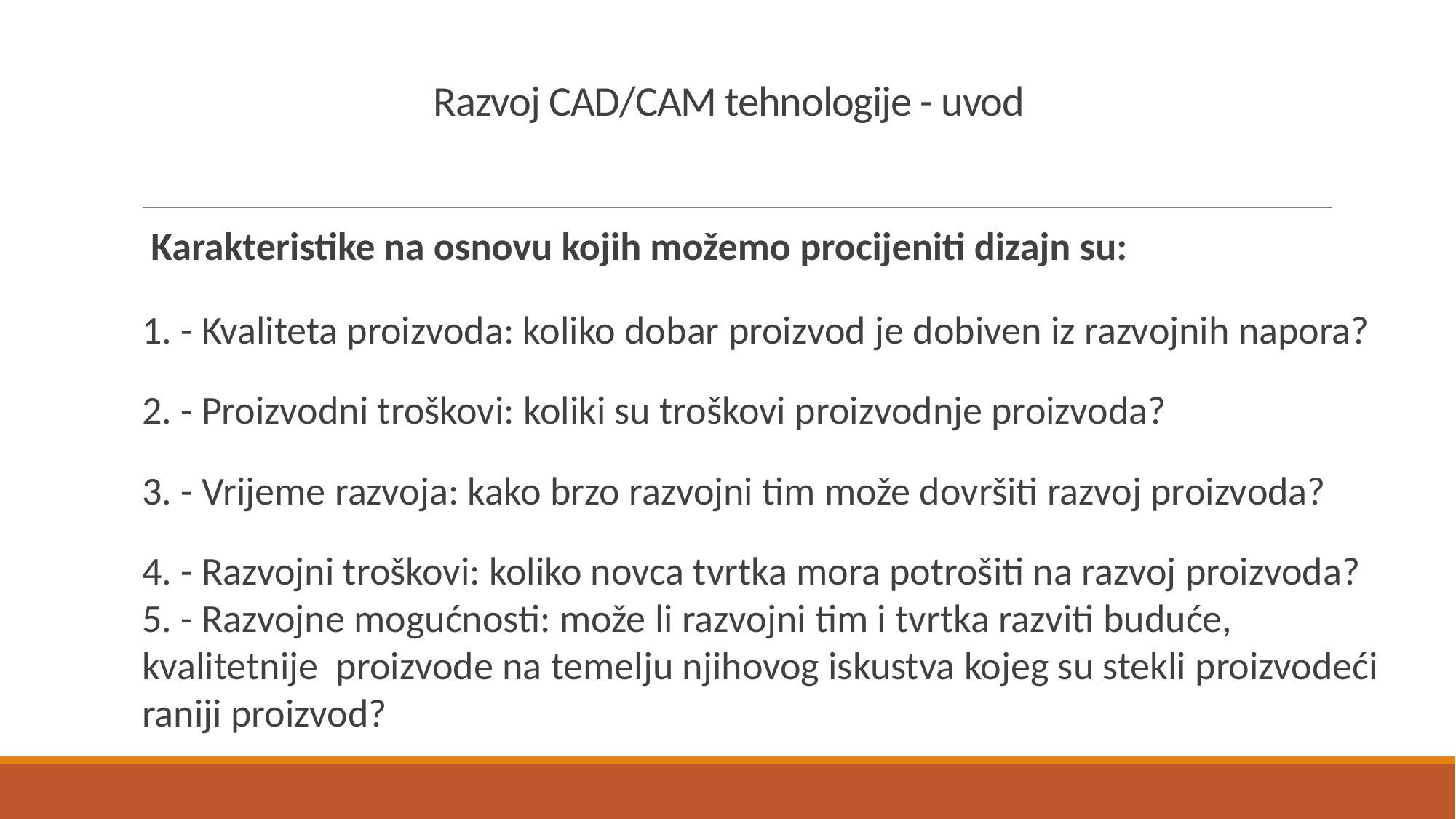

# Razvoj CAD/CAM tehnologije - uvod
 Karakteristike na osnovu kojih možemo procijeniti dizajn su:
1. - Kvaliteta proizvoda: koliko dobar proizvod je dobiven iz razvojnih napora?
2. - Proizvodni troškovi: koliki su troškovi proizvodnje proizvoda?
3. - Vrijeme razvoja: kako brzo razvojni tim može dovršiti razvoj proizvoda?
4. - Razvojni troškovi: koliko novca tvrtka mora potrošiti na razvoj proizvoda?
5. - Razvojne mogućnosti: može li razvojni tim i tvrtka razviti buduće, kvalitetnije  proizvode na temelju njihovog iskustva kojeg su stekli proizvodeći raniji proizvod?